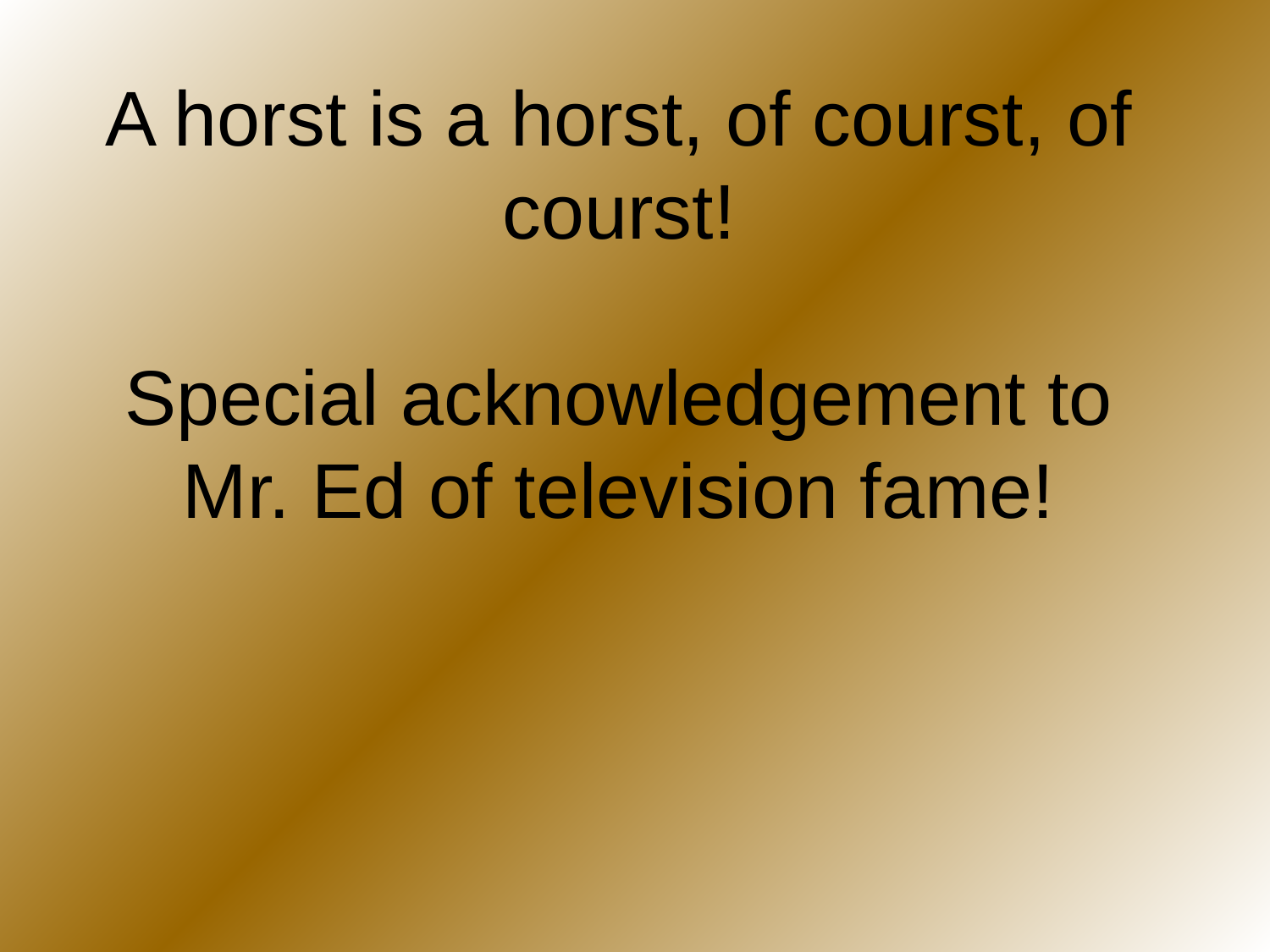

# A horst is a horst, of courst, of courst! Special acknowledgement to Mr. Ed of television fame!